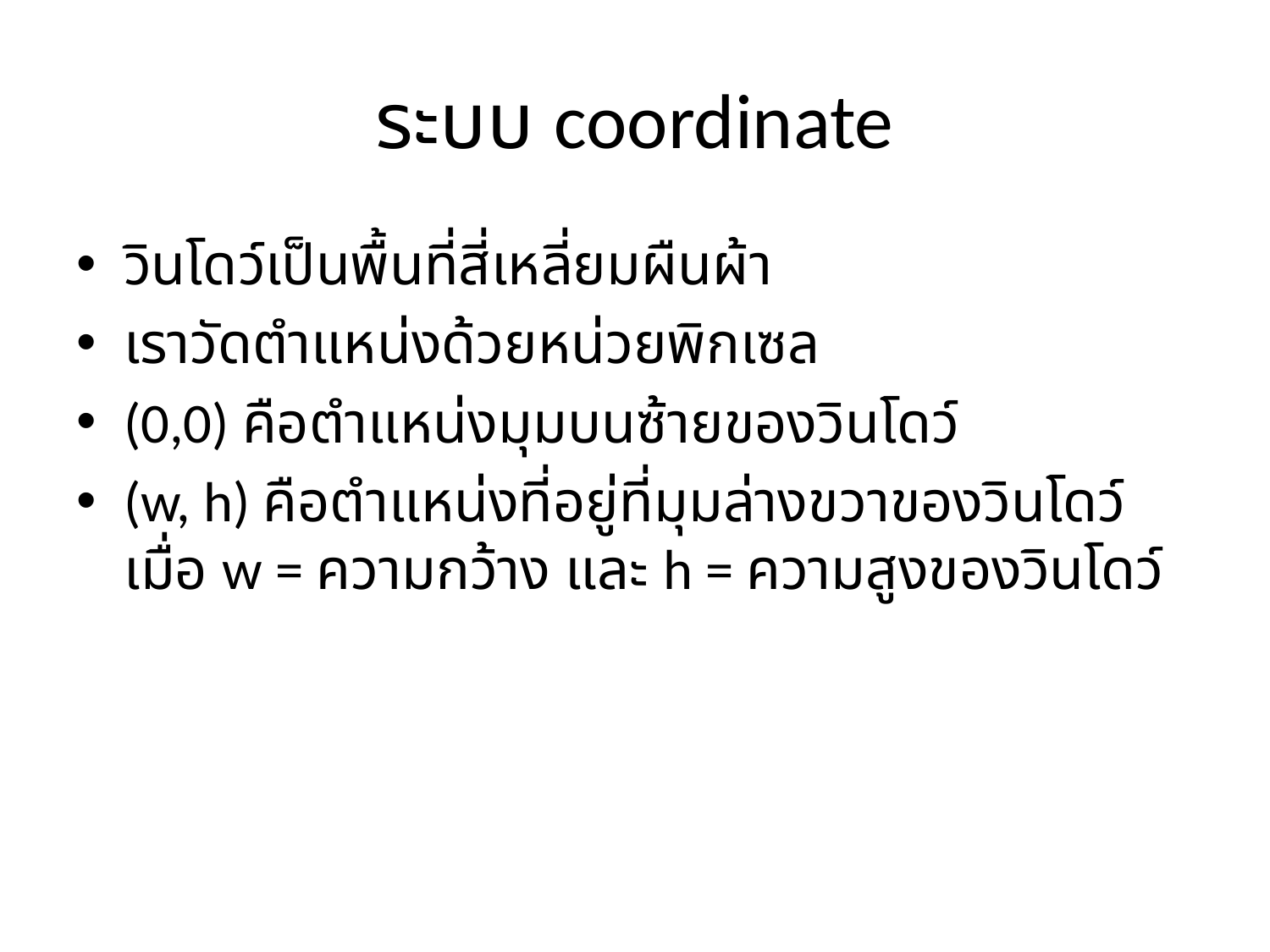

# ระบบ coordinate
วินโดว์เป็นพื้นที่สี่เหลี่ยมผืนผ้า
เราวัดตำแหน่งด้วยหน่วยพิกเซล
(0,0) คือตำแหน่งมุมบนซ้ายของวินโดว์
(w, h) คือตำแหน่งที่อยู่ที่มุมล่างขวาของวินโดว์
เมื่อ w = ความกว้าง และ h = ความสูงของวินโดว์